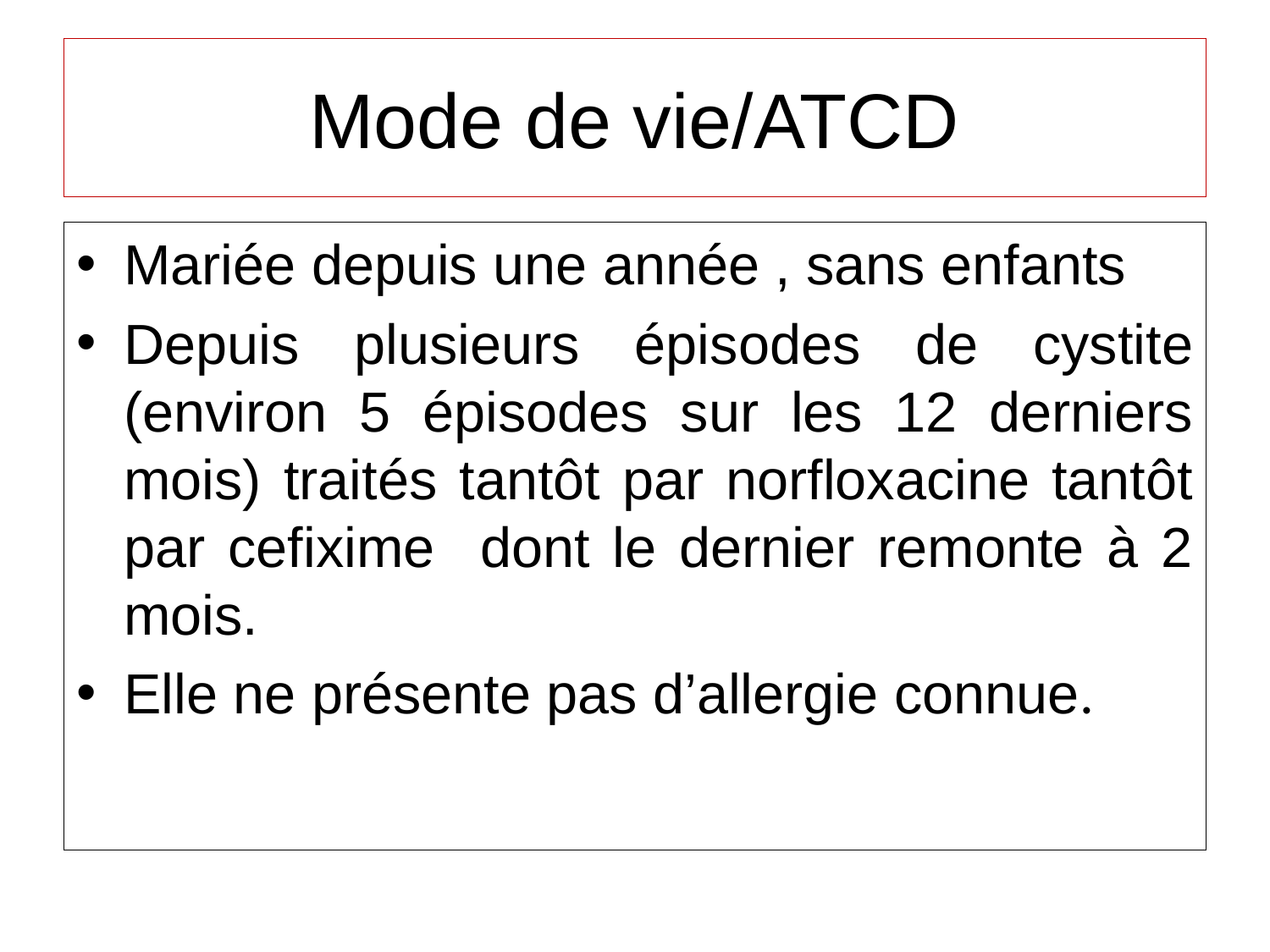

# Mode de vie/ATCD
Mariée depuis une année , sans enfants
Depuis plusieurs épisodes de cystite (environ 5 épisodes sur les 12 derniers mois) traités tantôt par norfloxacine tantôt par cefixime  dont le dernier remonte à 2 mois.
Elle ne présente pas d’allergie connue.